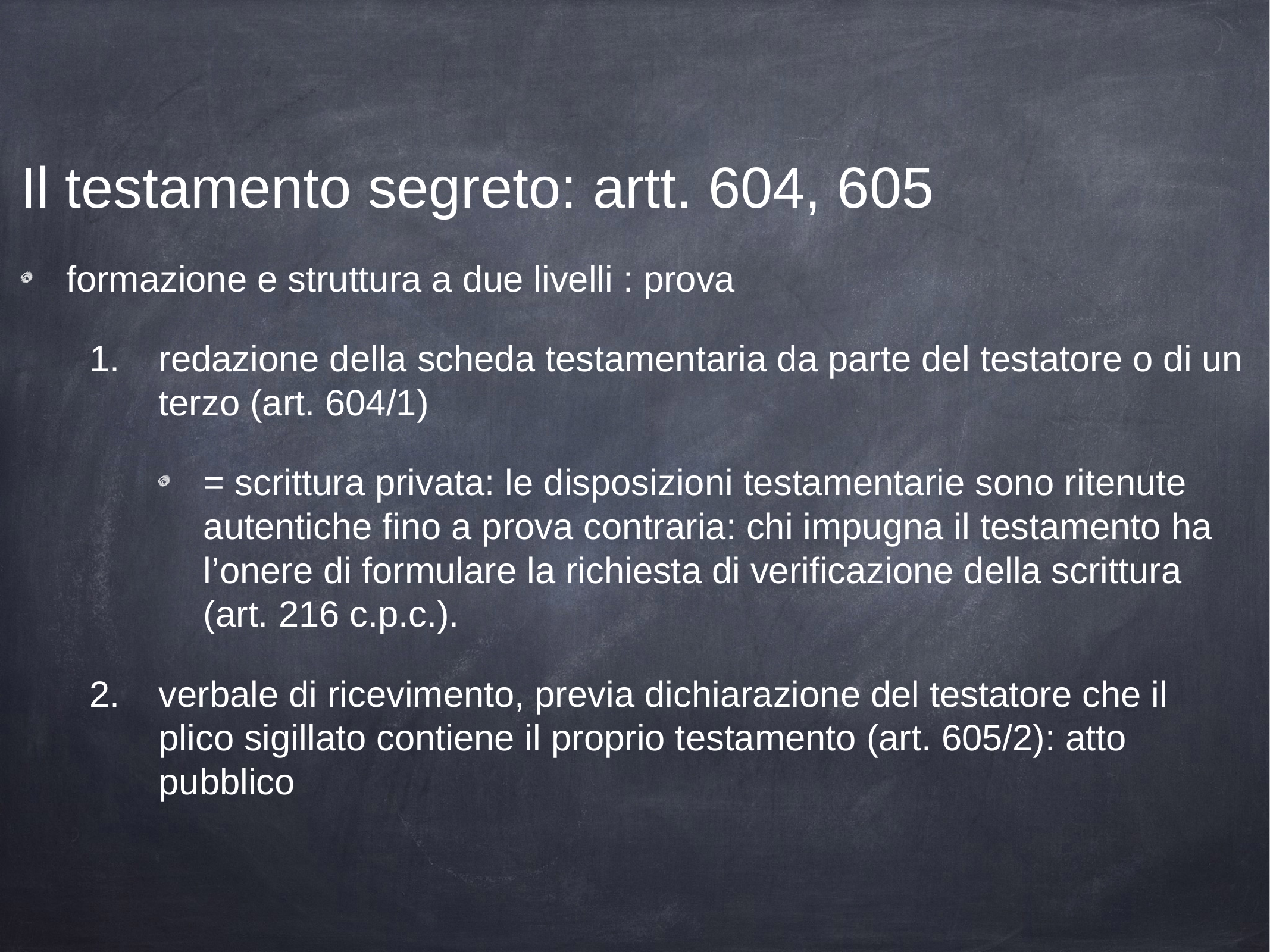

Il testamento segreto: artt. 604, 605
formazione e struttura a due livelli : prova
redazione della scheda testamentaria da parte del testatore o di un terzo (art. 604/1)
= scrittura privata: le disposizioni testamentarie sono ritenute autentiche fino a prova contraria: chi impugna il testamento ha l’onere di formulare la richiesta di verificazione della scrittura (art. 216 c.p.c.).
verbale di ricevimento, previa dichiarazione del testatore che il plico sigillato contiene il proprio testamento (art. 605/2): atto pubblico